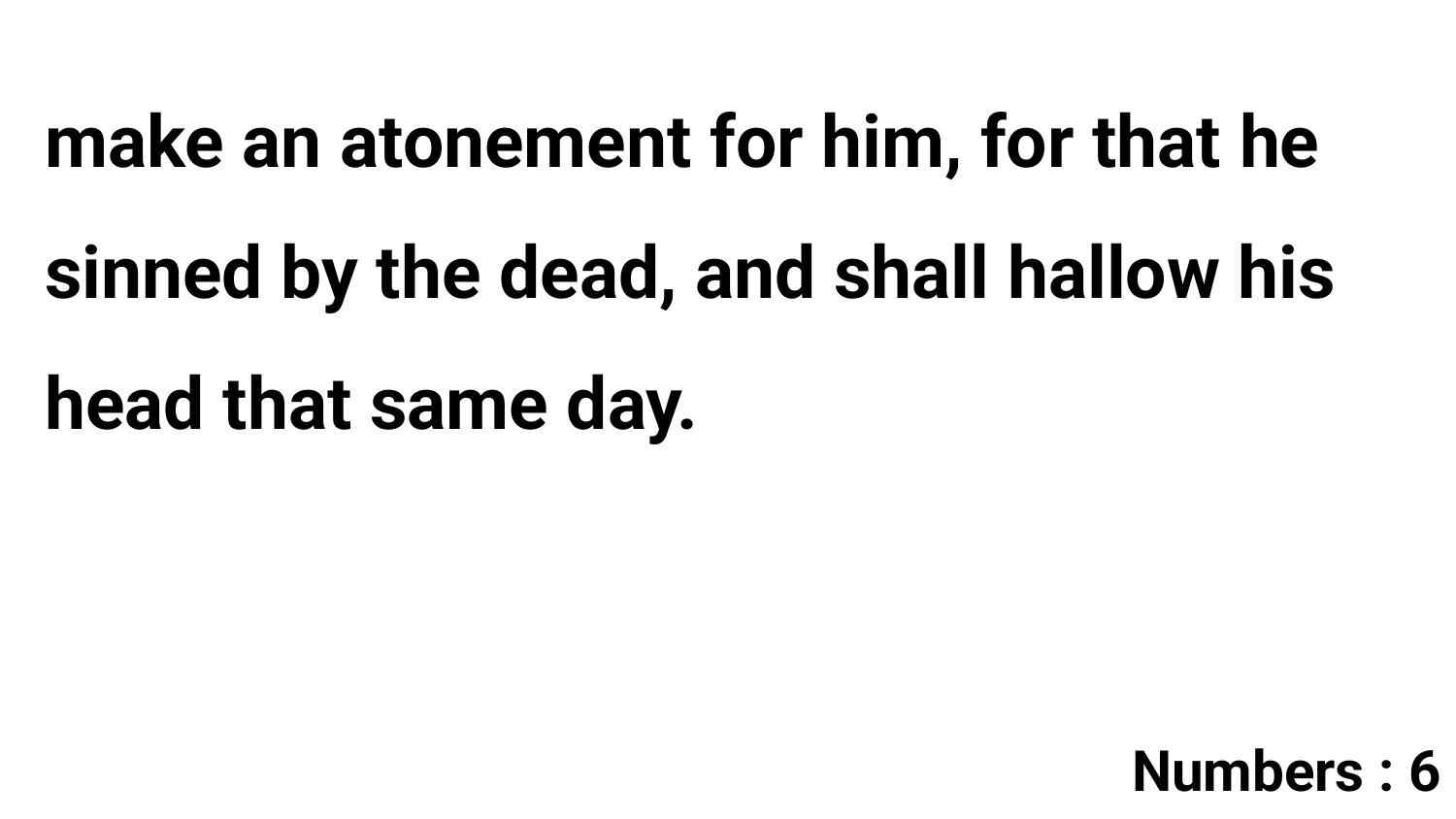

make an atonement for him, for that he sinned by the dead, and shall hallow his head that same day.
Numbers : 6